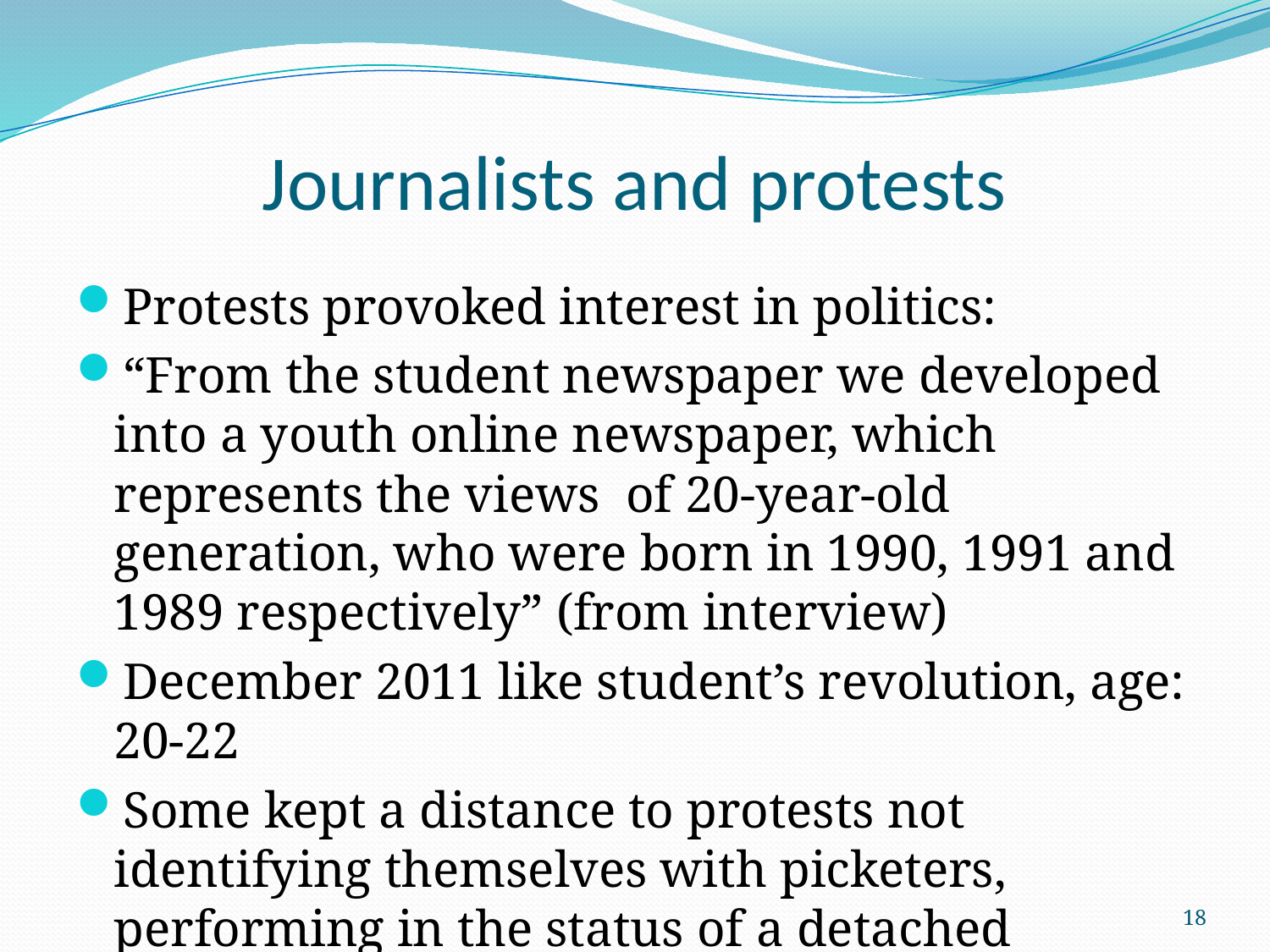

# Journalists and protests
Protests provoked interest in politics:
“From the student newspaper we developed into a youth online newspaper, which represents the views  of 20-year-old generation, who were born in 1990, 1991 and 1989 respectively” (from interview)
December 2011 like student’s revolution, age: 20-22
Some kept a distance to protests not identifying themselves with picketers, performing in the status of a detached reporter, some were involved

18